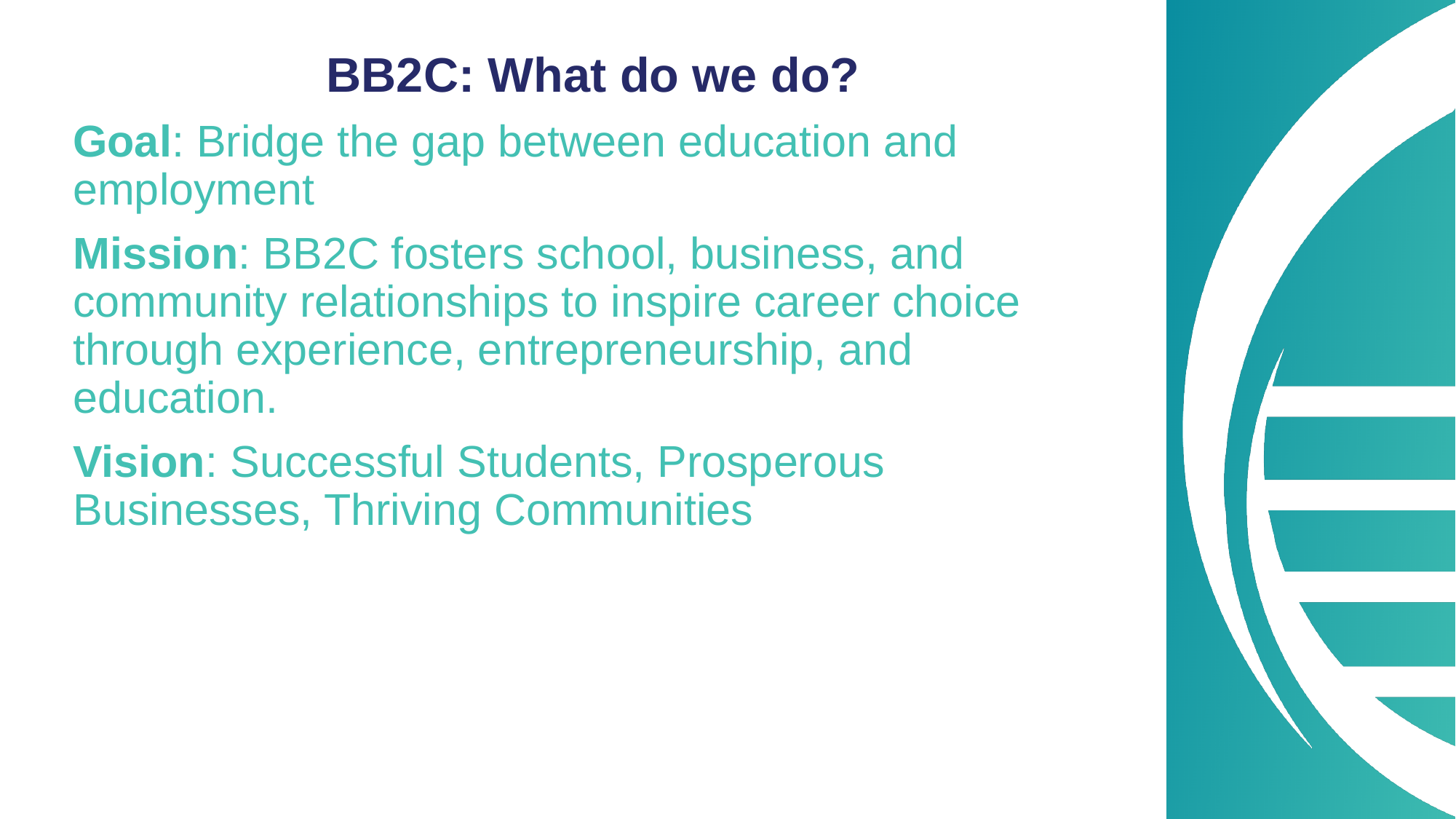

BB2C: What do we do?
Goal: Bridge the gap between education and employment
Mission: BB2C fosters school, business, and community relationships to inspire career choice through experience, entrepreneurship, and education.
Vision: Successful Students, Prosperous Businesses, Thriving Communities